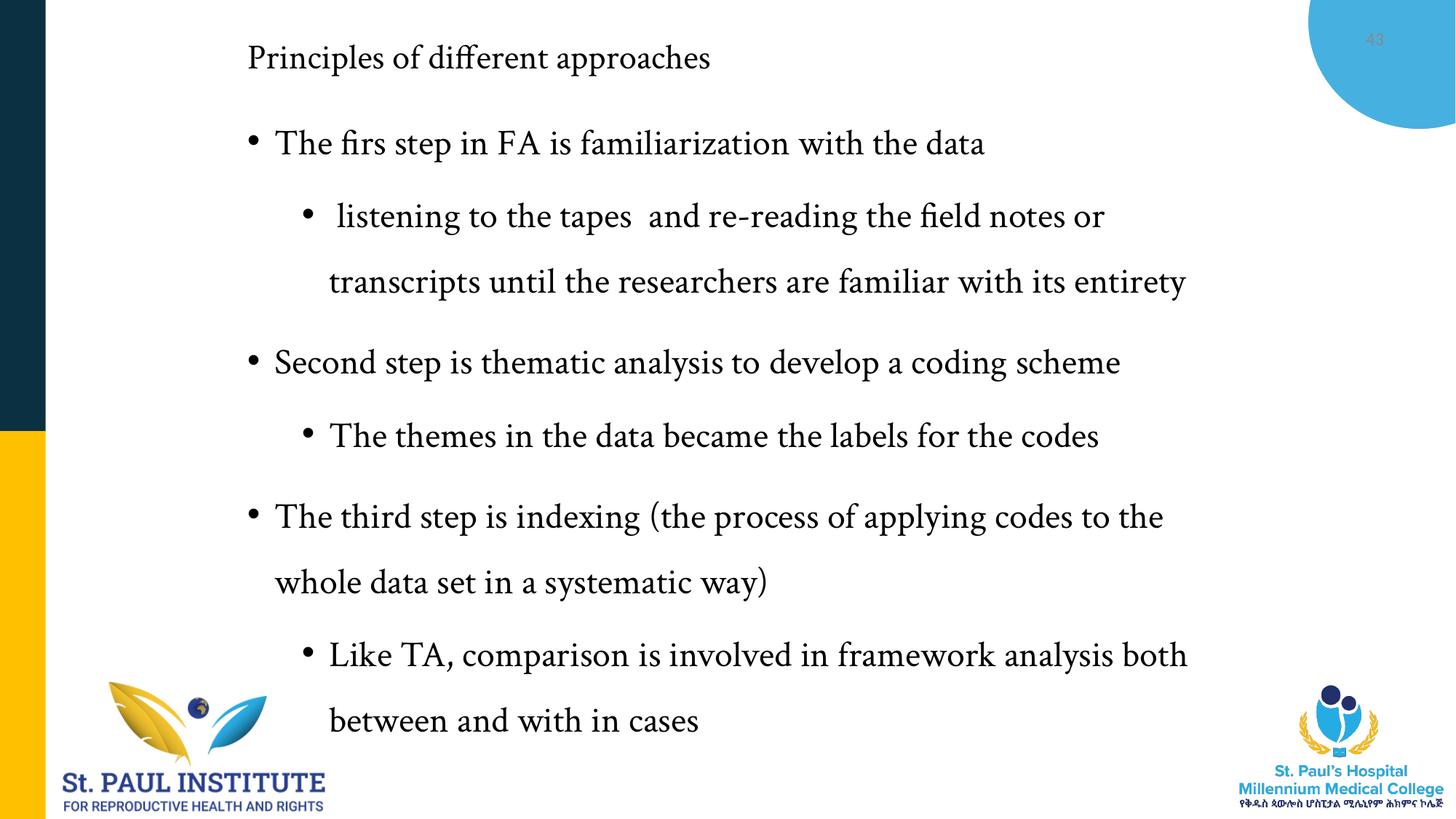

12/19/2025
M. Molla, SPIRHR

43
# Principles of different approaches
The firs step in FA is familiarization with the data
 listening to the tapes  and re-reading the field notes or transcripts until the researchers are familiar with its entirety
Second step is thematic analysis to develop a coding scheme
The themes in the data became the labels for the codes
The third step is indexing (the process of applying codes to the whole data set in a systematic way)
Like TA, comparison is involved in framework analysis both between and with in cases